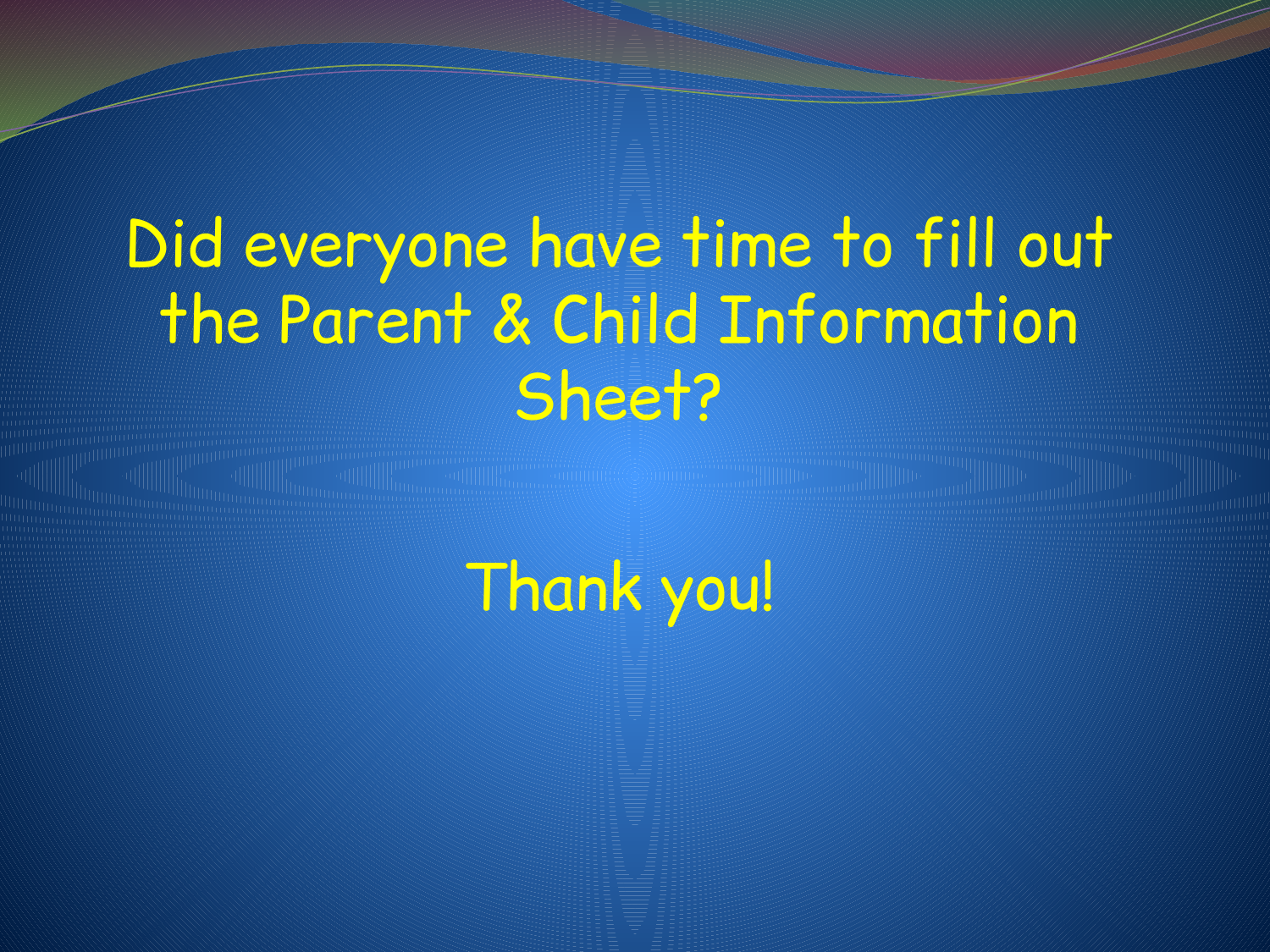

# Did everyone have time to fill out the Parent & Child Information Sheet?
Thank you!